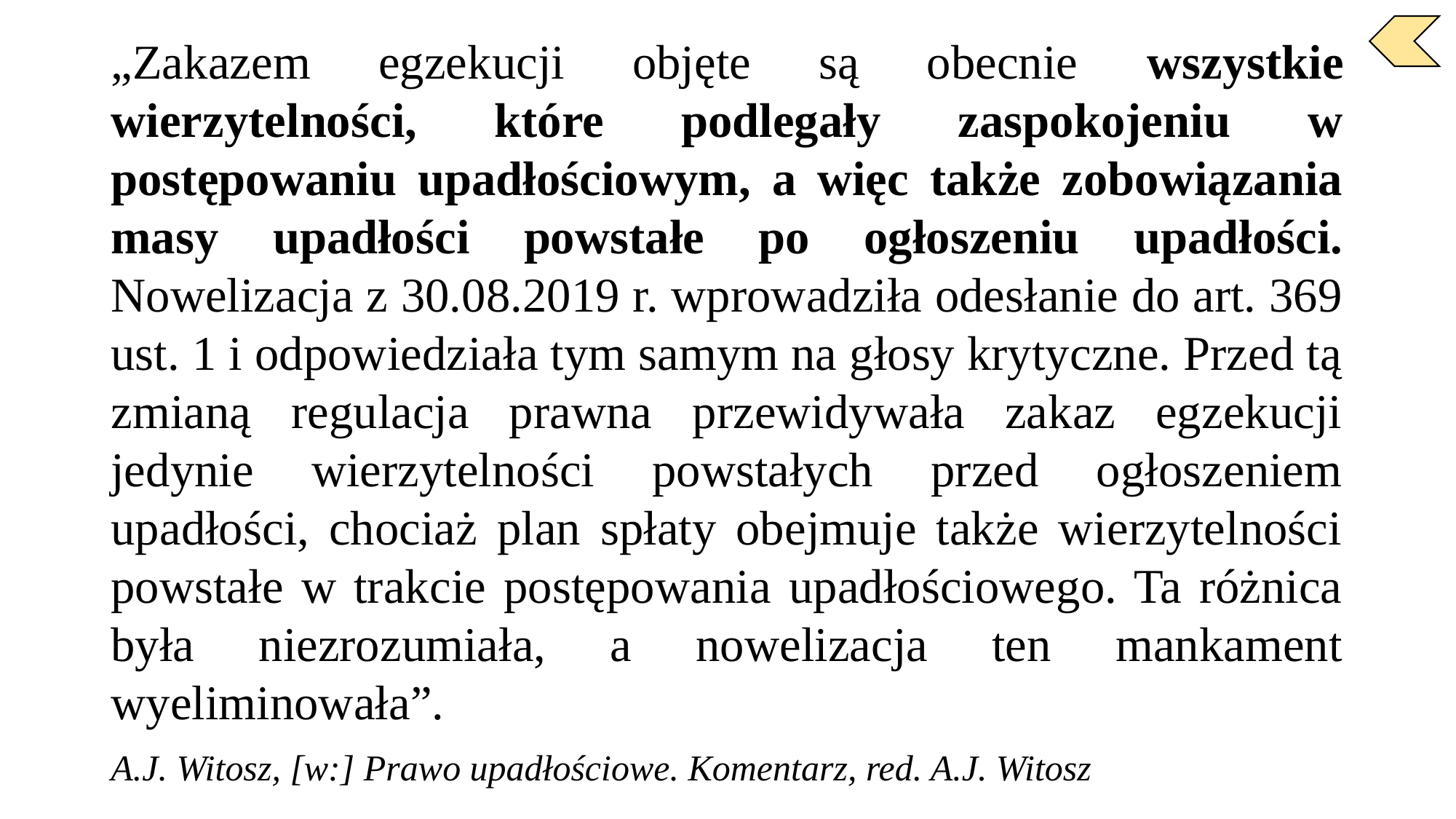

„Zakazem egzekucji objęte są obecnie wszystkie wierzytelności, które podlegały zaspokojeniu w postępowaniu upadłościowym, a więc także zobowiązania masy upadłości powstałe po ogłoszeniu upadłości. Nowelizacja z 30.08.2019 r. wprowadziła odesłanie do art. 369 ust. 1 i odpowiedziała tym samym na głosy krytyczne. Przed tą zmianą regulacja prawna przewidywała zakaz egzekucji jedynie wierzytelności powstałych przed ogłoszeniem upadłości, chociaż plan spłaty obejmuje także wierzytelności powstałe w trakcie postępowania upadłościowego. Ta różnica była niezrozumiała, a nowelizacja ten mankament wyeliminowała”.
A.J. Witosz, [w:] Prawo upadłościowe. Komentarz, red. A.J. Witosz